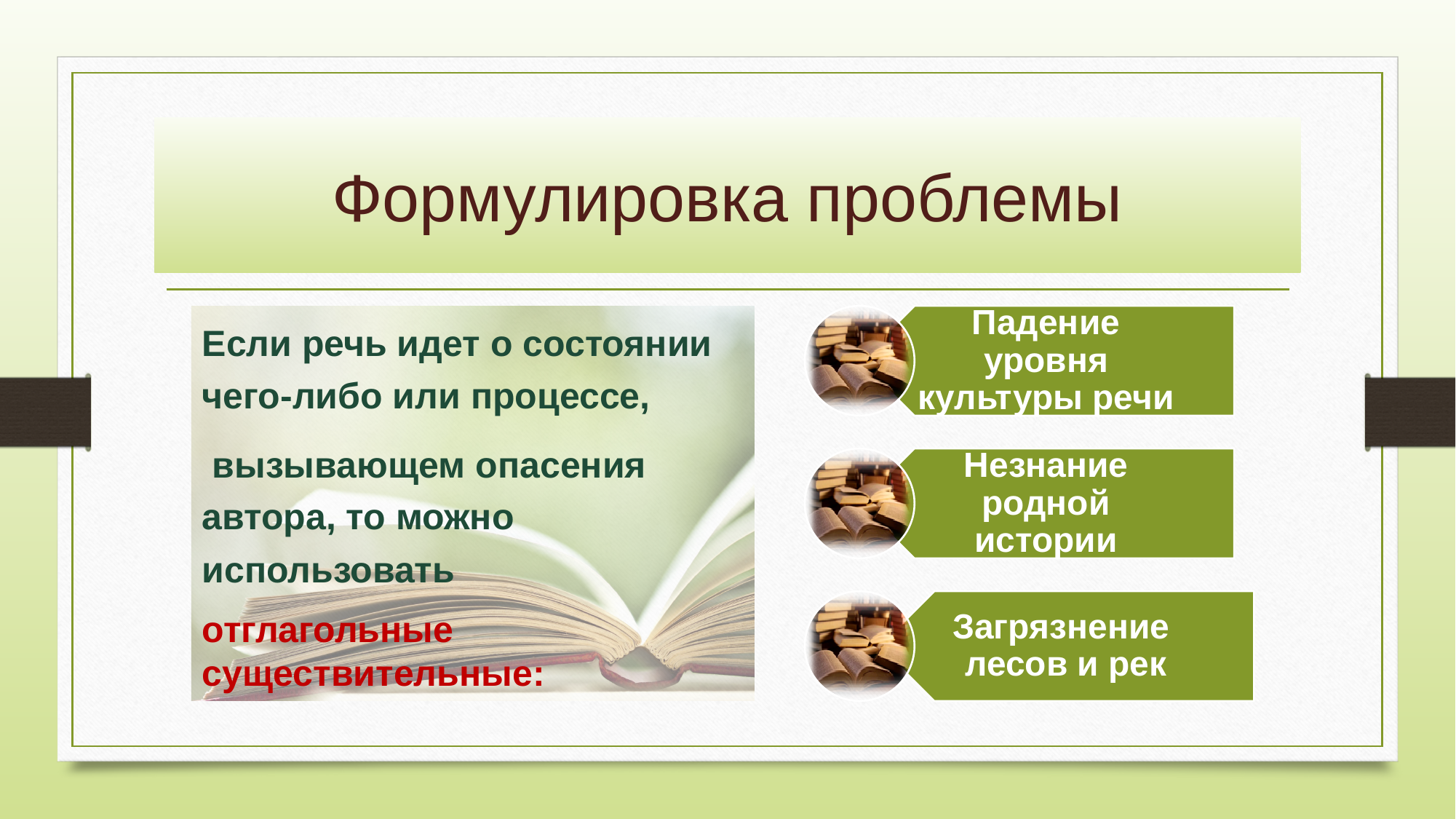

# Формулировка проблемы
Если речь идет о состоянии чего-либо или процессе,
 вызывающем опасения автора, то можно использовать
отглагольные существительные:
Падение уровня культуры речи
Незнание родной истории
Загрязнение  лесов и рек